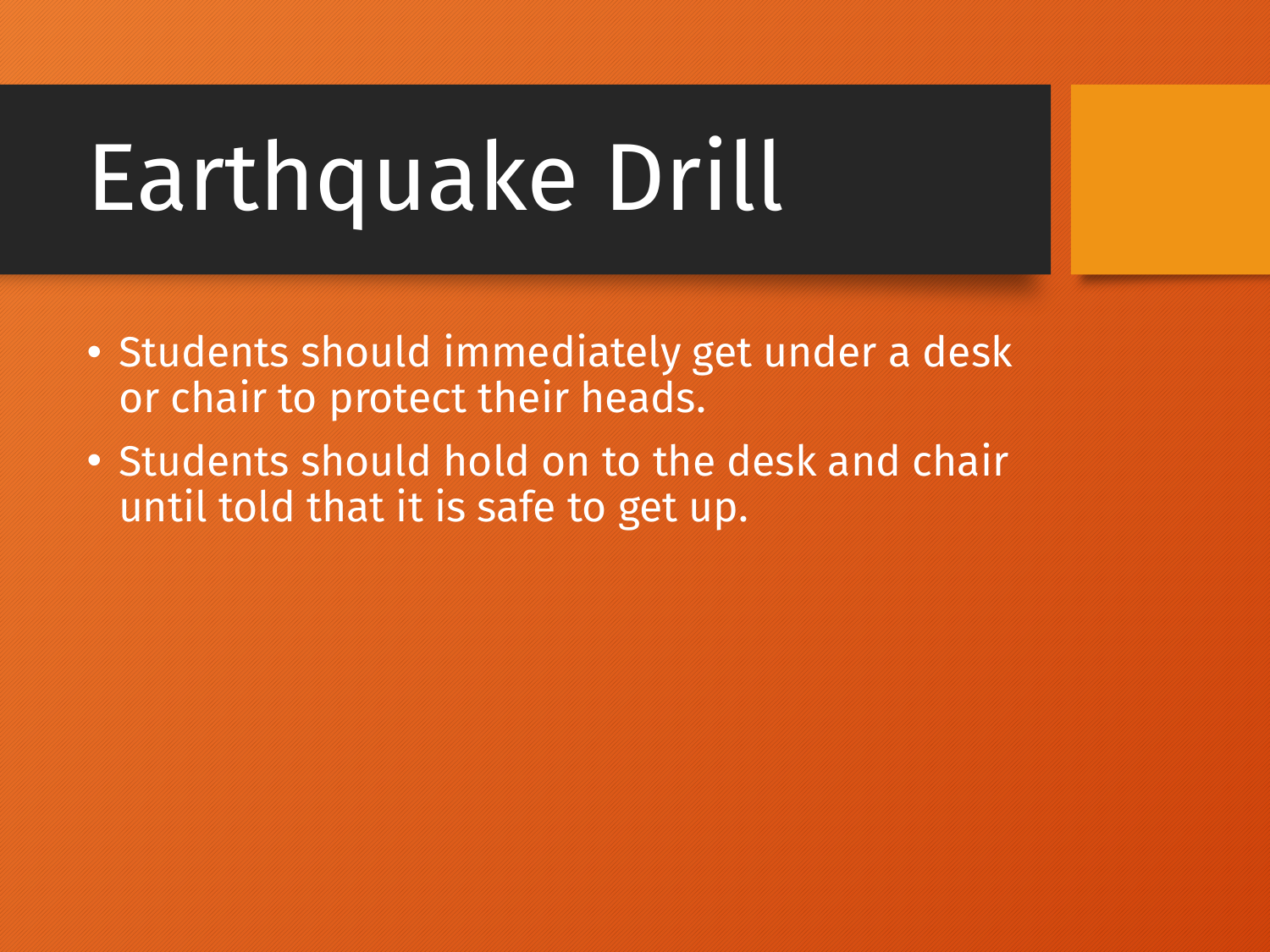

# Earthquake Drill
Students should immediately get under a desk or chair to protect their heads.
Students should hold on to the desk and chair until told that it is safe to get up.